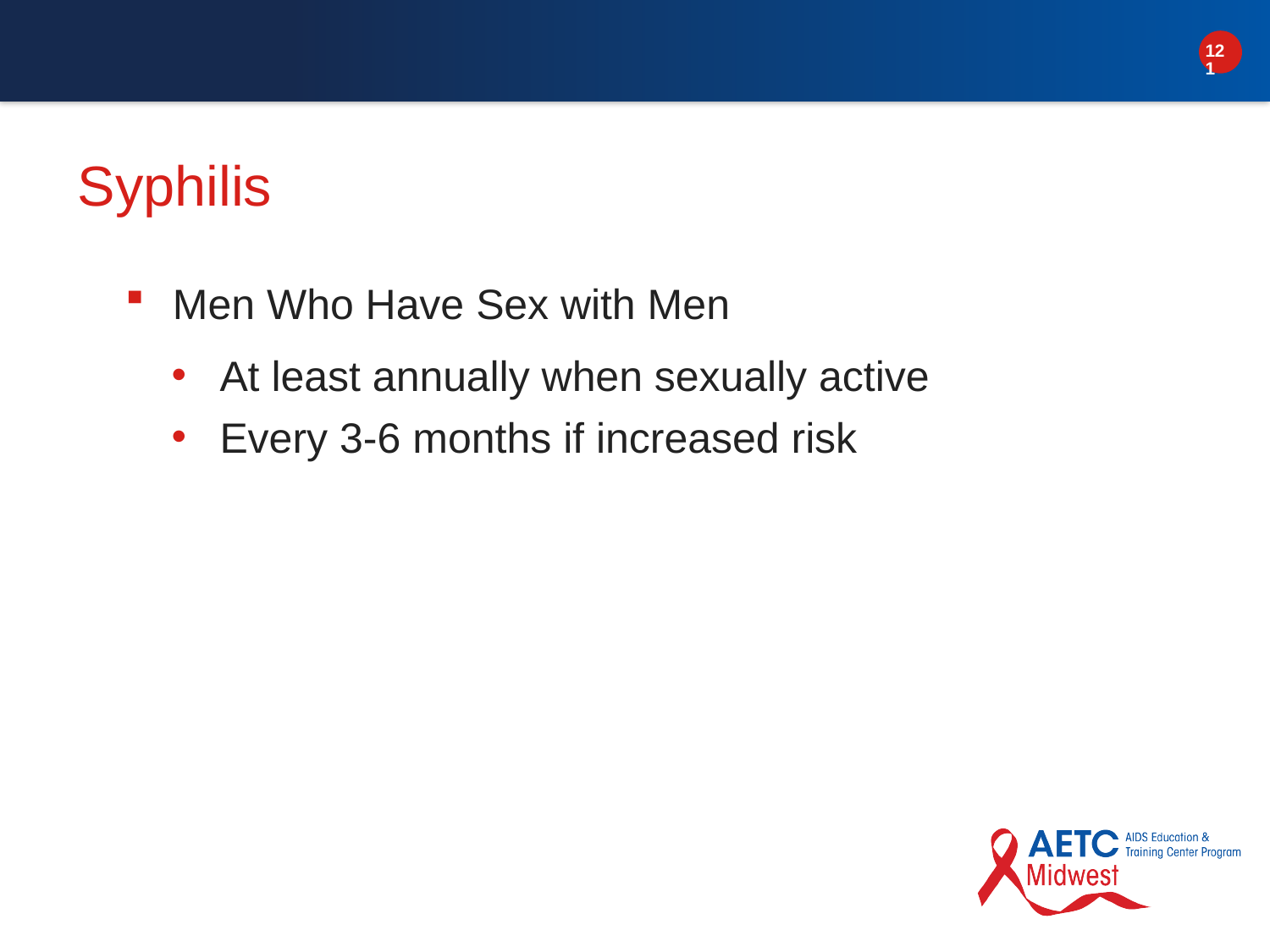

# Syphilis
Men Who Have Sex with Men
At least annually when sexually active
Every 3-6 months if increased risk